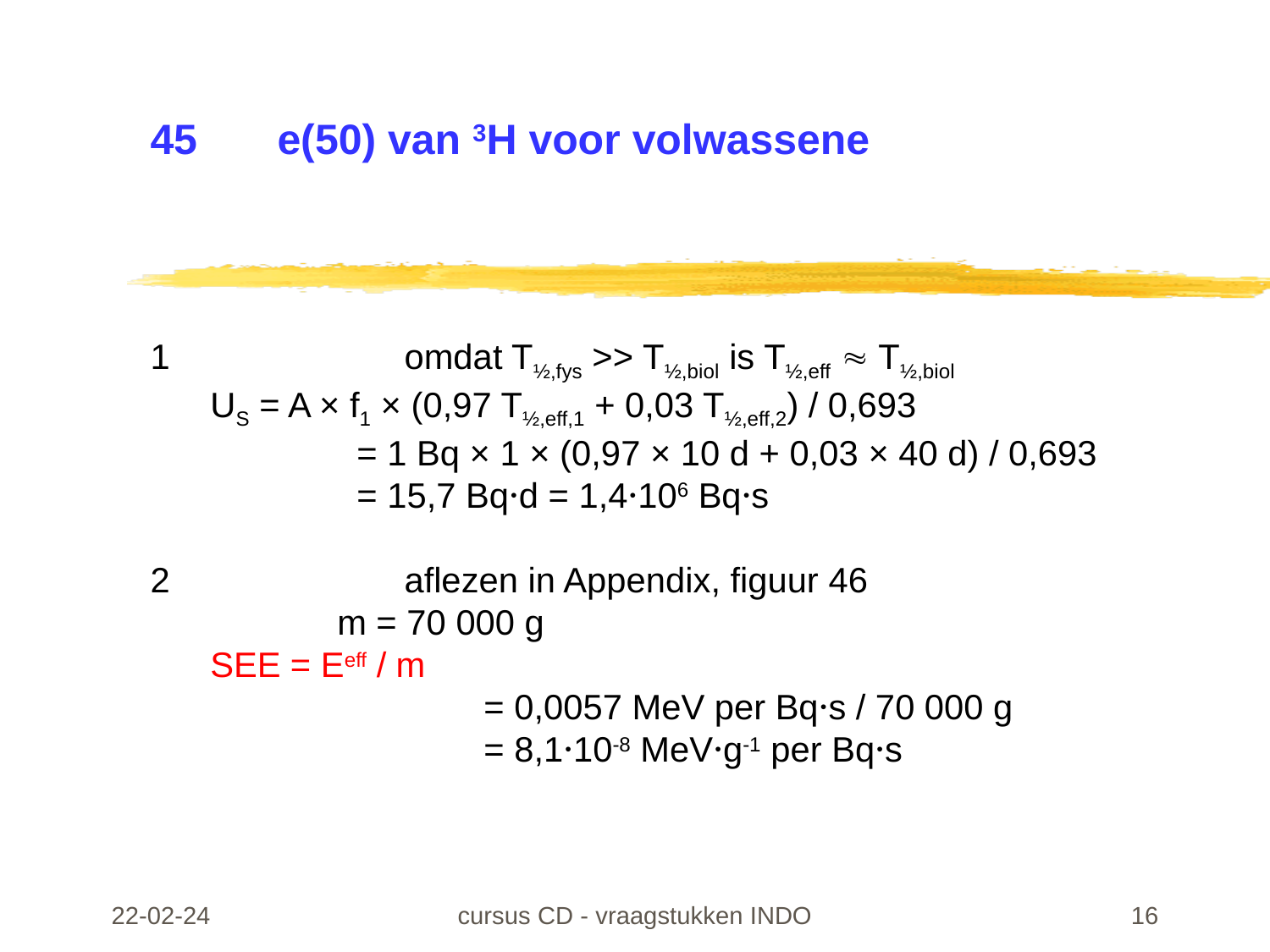

# 45	e(50) van 3H voor volwassene
1		omdat T½,fys >> T½,biol is T½,eff ≈ T½,biol
US = A × f1 × (0,97 T½,eff,1 + 0,03 T½,eff,2) / 0,693
	  = 1 Bq × 1 × (0,97 × 10 d + 0,03 × 40 d) / 0,693
	  = 15,7 Bq·d = 1,4·106 Bq·s

2		aflezen in Appendix, figuur 46
	m = 70 000 g
SEE = Eeff / m
		  = 0,0057 MeV per Bq·s / 70 000 g
		  = 8,1·10-8 MeV·g-1 per Bq·s
22-02-24
cursus CD - vraagstukken INDO
16